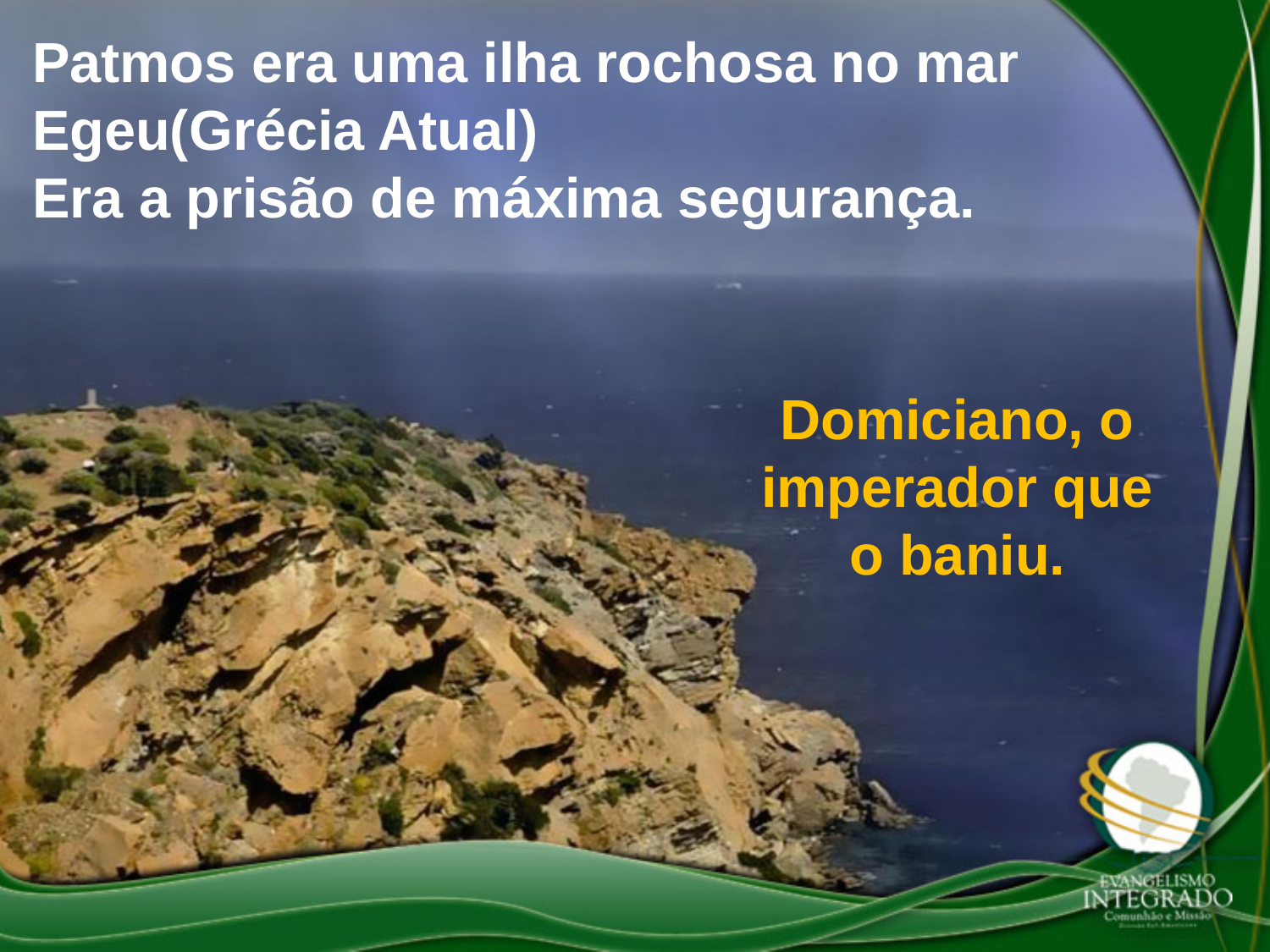

Patmos era uma ilha rochosa no mar Egeu(Grécia Atual)
Era a prisão de máxima segurança.
Domiciano, o
imperador que o baniu.